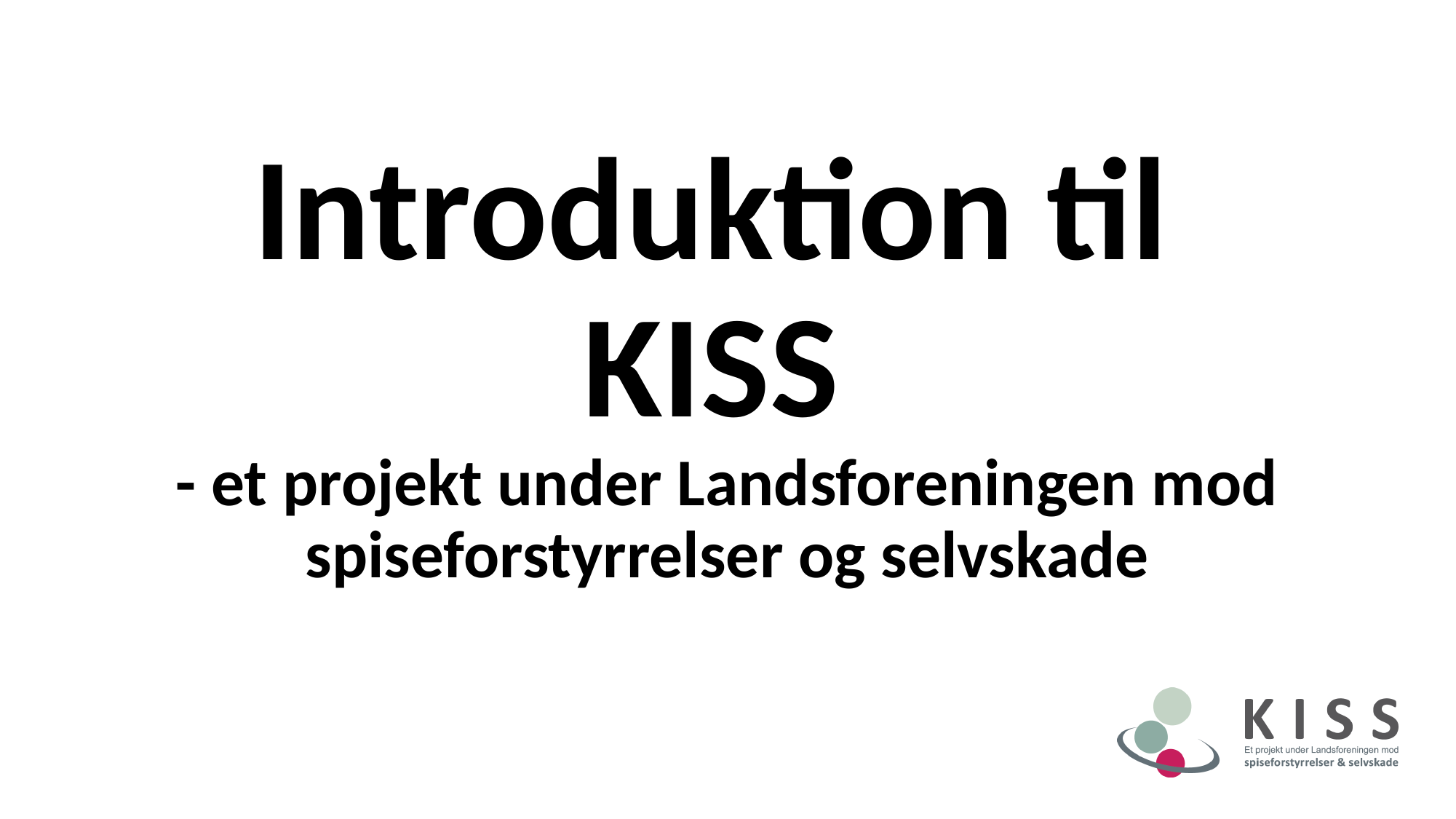

# Introduktion til KISS - et projekt under Landsforeningen mod spiseforstyrrelser og selvskade